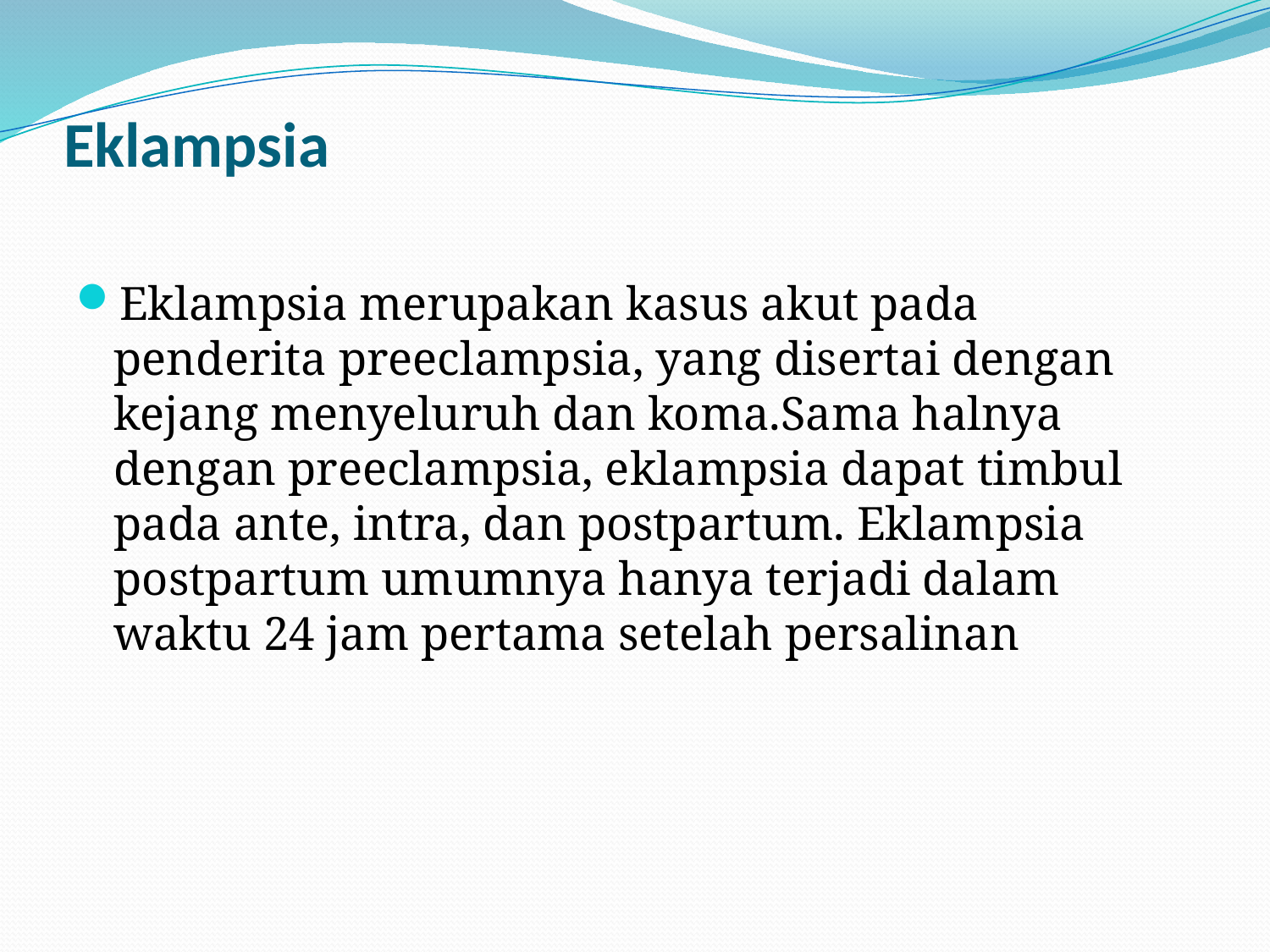

# Eklampsia
Eklampsia merupakan kasus akut pada penderita preeclampsia, yang disertai dengan kejang menyeluruh dan koma.Sama halnya dengan preeclampsia, eklampsia dapat timbul pada ante, intra, dan postpartum. Eklampsia postpartum umumnya hanya terjadi dalam waktu 24 jam pertama setelah persalinan